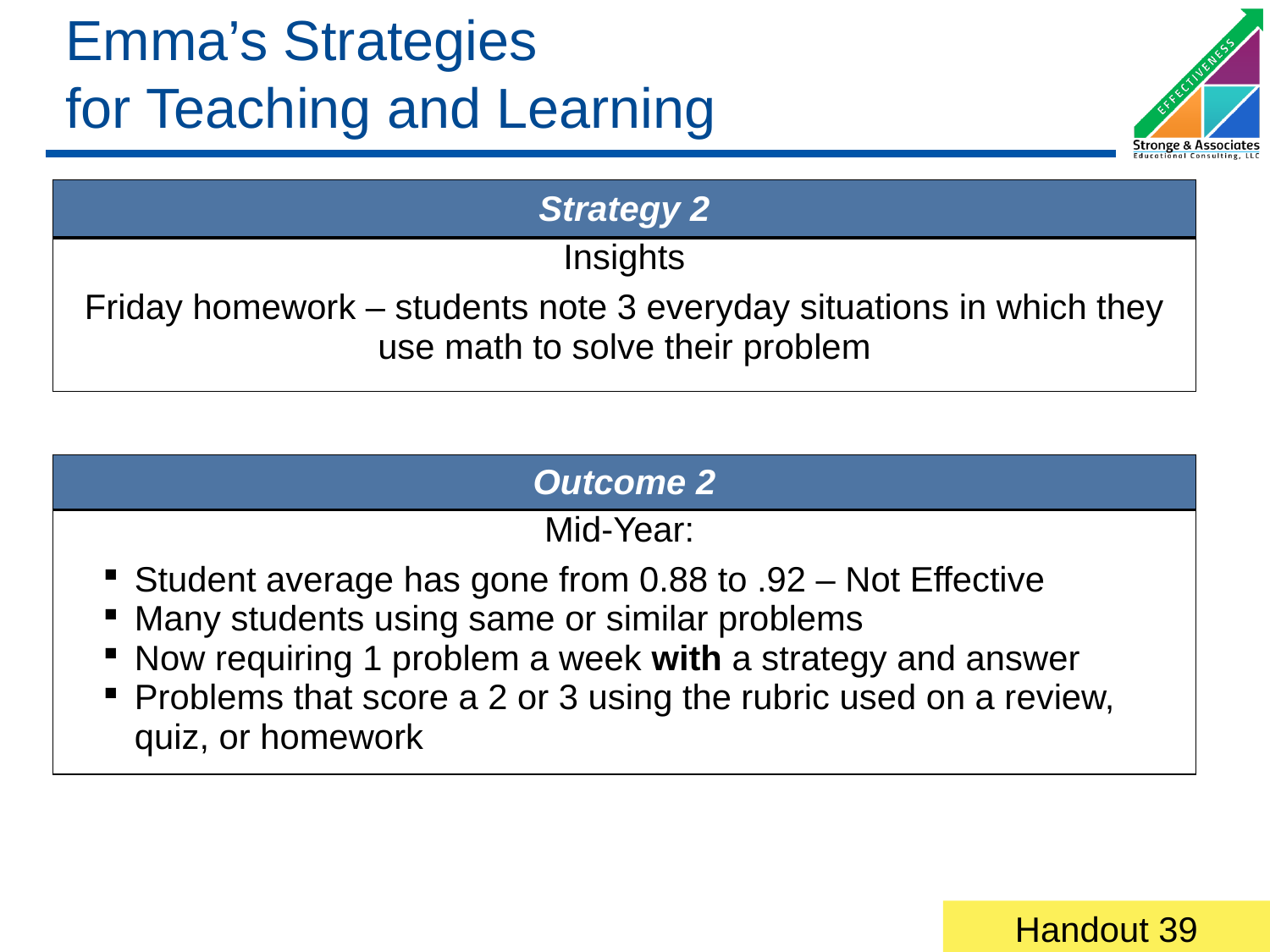

# Emma’s Strategies for Teaching and Learning
| Strategy 2 |
| --- |
| Insights Friday homework – students note 3 everyday situations in which they use math to solve their problem |
| Outcome 2 |
| --- |
| Mid-Year: Student average has gone from 0.88 to .92 – Not Effective Many students using same or similar problems Now requiring 1 problem a week with a strategy and answer Problems that score a 2 or 3 using the rubric used on a review, quiz, or homework |
Handout 39